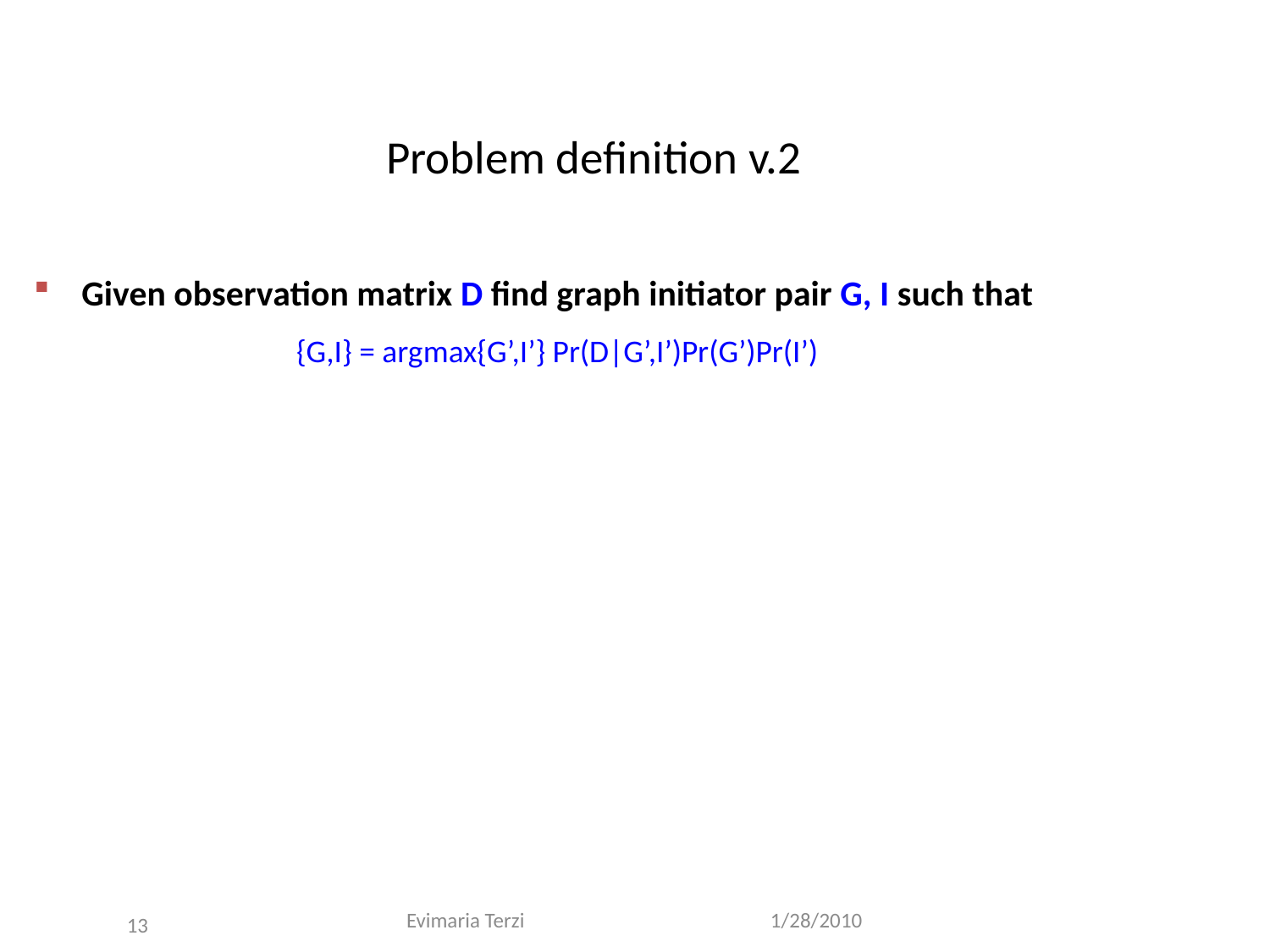

# Problem definition v.2
Given observation matrix D find graph initiator pair G, I such that
		    {G,I} = argmax{G’,I’} Pr(D|G’,I’)Pr(G’)Pr(I’)
13
Evimaria Terzi
1/28/2010